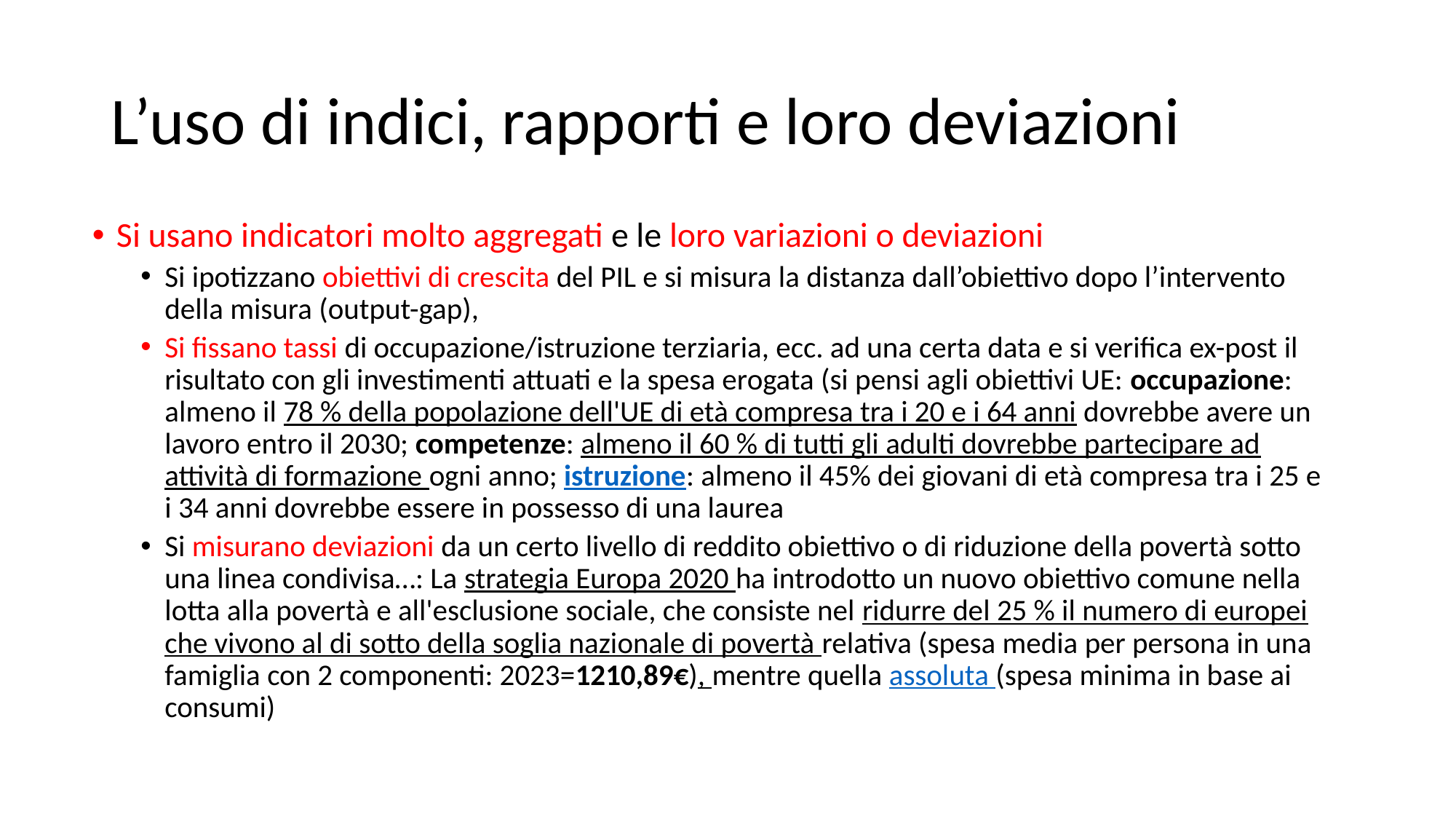

# L’uso di indici, rapporti e loro deviazioni
Si usano indicatori molto aggregati e le loro variazioni o deviazioni
Si ipotizzano obiettivi di crescita del PIL e si misura la distanza dall’obiettivo dopo l’intervento della misura (output-gap),
Si fissano tassi di occupazione/istruzione terziaria, ecc. ad una certa data e si verifica ex-post il risultato con gli investimenti attuati e la spesa erogata (si pensi agli obiettivi UE: occupazione: almeno il 78 % della popolazione dell'UE di età compresa tra i 20 e i 64 anni dovrebbe avere un lavoro entro il 2030; competenze: almeno il 60 % di tutti gli adulti dovrebbe partecipare ad attività di formazione ogni anno; istruzione: almeno il 45% dei giovani di età compresa tra i 25 e i 34 anni dovrebbe essere in possesso di una laurea
Si misurano deviazioni da un certo livello di reddito obiettivo o di riduzione della povertà sotto una linea condivisa…: La strategia Europa 2020 ha introdotto un nuovo obiettivo comune nella lotta alla povertà e all'esclusione sociale, che consiste nel ridurre del 25 % il numero di europei che vivono al di sotto della soglia nazionale di povertà relativa (spesa media per persona in una famiglia con 2 componenti: 2023=1210,89€), mentre quella assoluta (spesa minima in base ai consumi)